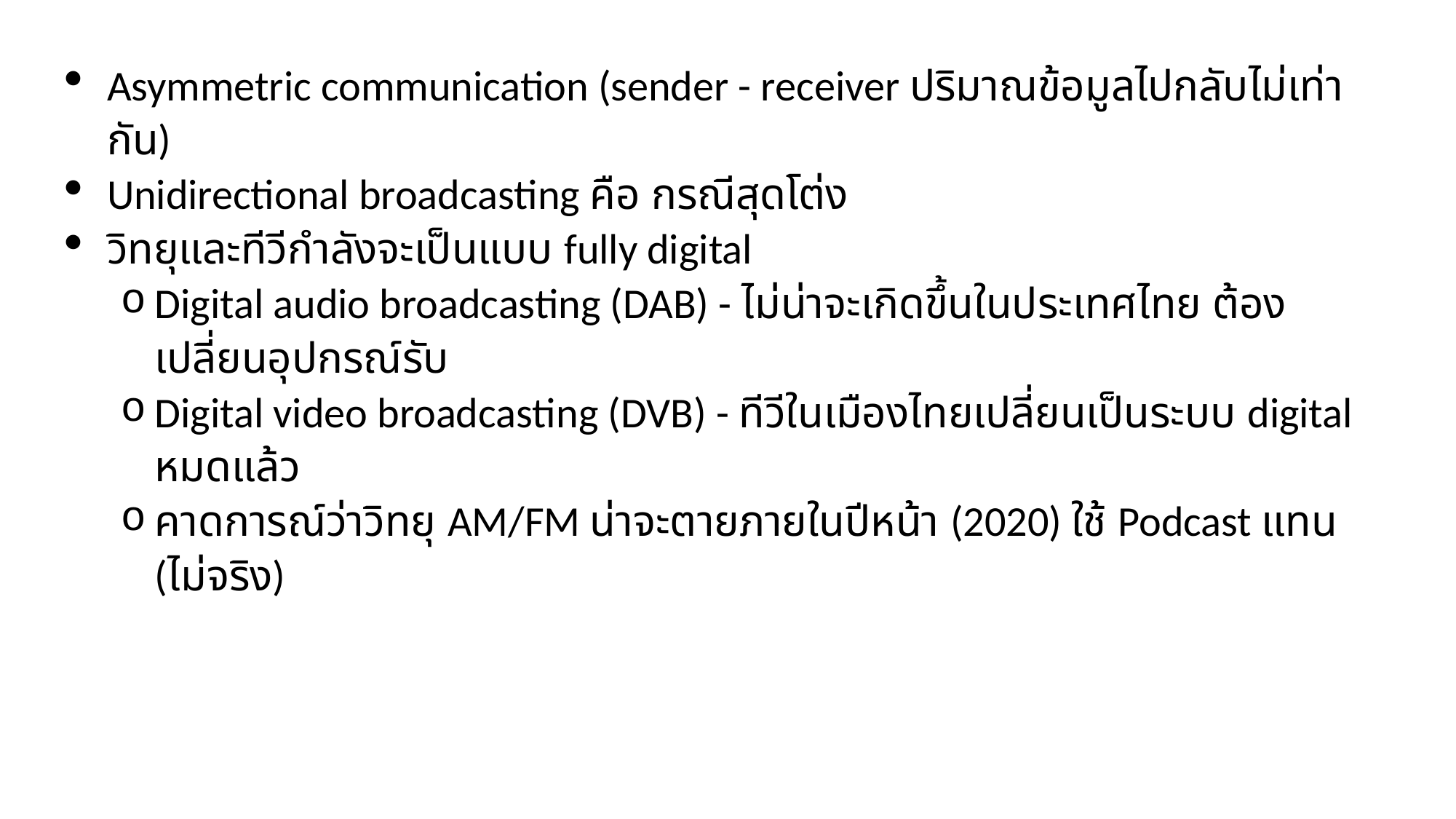

Asymmetric communication (sender - receiver ปริมาณข้อมูลไปกลับไม่เท่ากัน)
Unidirectional broadcasting คือ กรณีสุดโต่ง
วิทยุและทีวีกำลังจะเป็นแบบ fully digital
Digital audio broadcasting (DAB) - ไม่น่าจะเกิดขึ้นในประเทศไทย ต้องเปลี่ยนอุปกรณ์รับ
Digital video broadcasting (DVB) - ทีวีในเมืองไทยเปลี่ยนเป็นระบบ digital หมดแล้ว
คาดการณ์ว่าวิทยุ AM/FM น่าจะตายภายในปีหน้า (2020) ใช้ Podcast แทน (ไม่จริง)